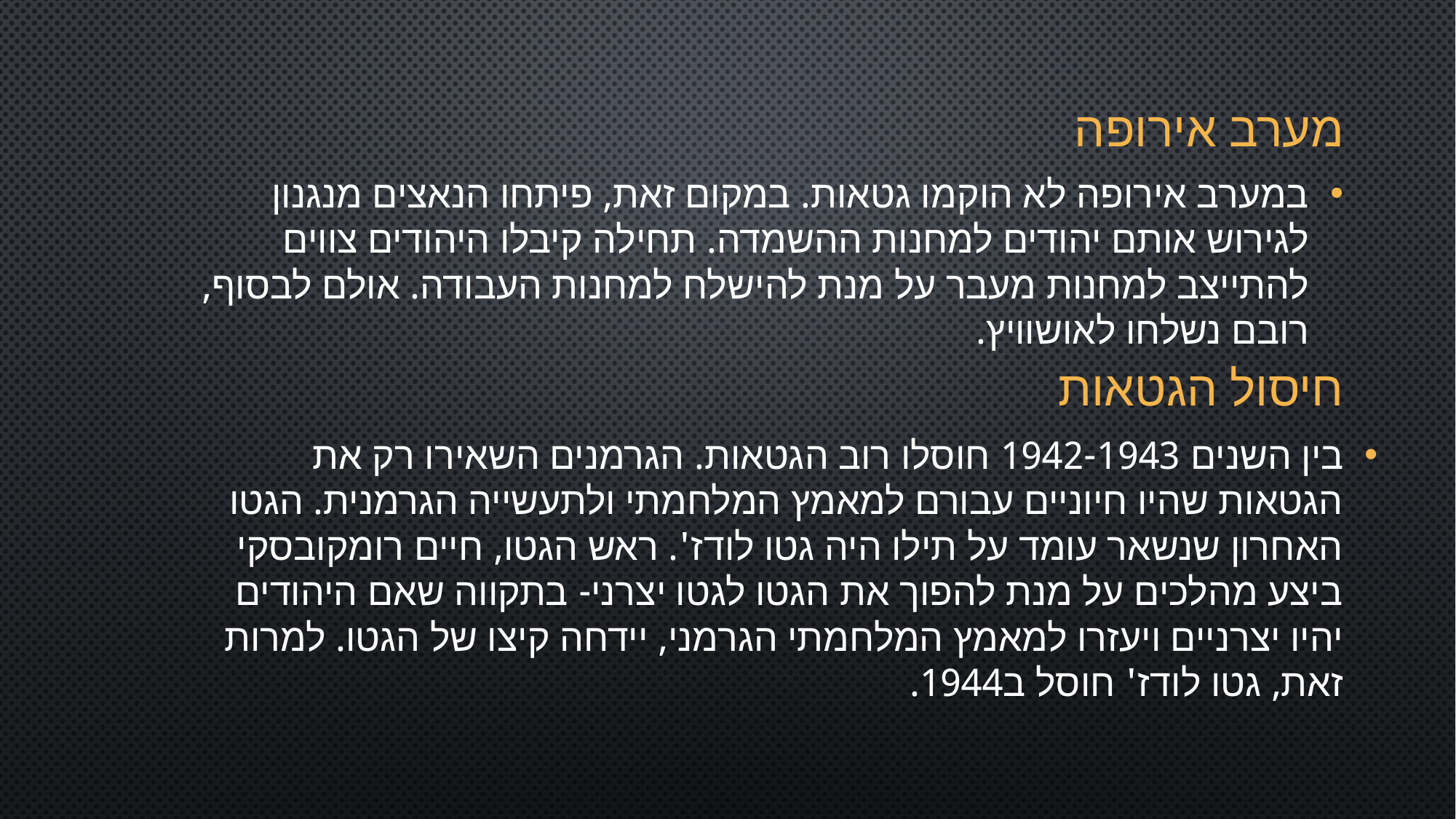

# מערב אירופה
במערב אירופה לא הוקמו גטאות. במקום זאת, פיתחו הנאצים מנגנון לגירוש אותם יהודים למחנות ההשמדה. תחילה קיבלו היהודים צווים להתייצב למחנות מעבר על מנת להישלח למחנות העבודה. אולם לבסוף, רובם נשלחו לאושוויץ.

חיסול הגטאות
בין השנים 1942-1943 חוסלו רוב הגטאות. הגרמנים השאירו רק את הגטאות שהיו חיוניים עבורם למאמץ המלחמתי ולתעשייה הגרמנית. הגטו האחרון שנשאר עומד על תילו היה גטו לודז'. ראש הגטו, חיים רומקובסקי ביצע מהלכים על מנת להפוך את הגטו לגטו יצרני- בתקווה שאם היהודים יהיו יצרניים ויעזרו למאמץ המלחמתי הגרמני, יידחה קיצו של הגטו. למרות זאת, גטו לודז' חוסל ב1944.